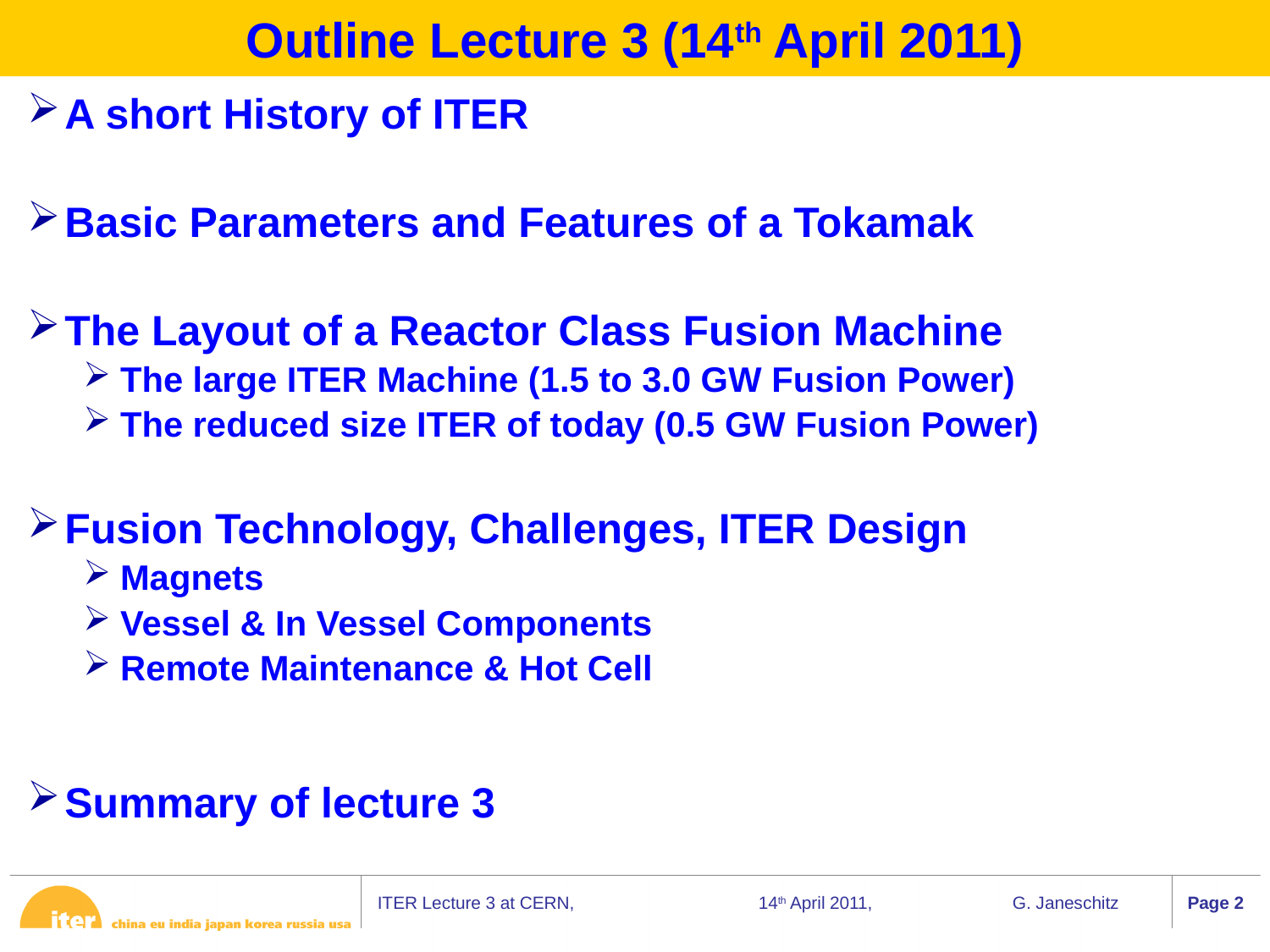

# Outline Lecture 3 (14th April 2011)
A short History of ITER

Basic Parameters and Features of a Tokamak

The Layout of a Reactor Class Fusion Machine
The large ITER Machine (1.5 to 3.0 GW Fusion Power)
The reduced size ITER of today (0.5 GW Fusion Power)

Fusion Technology, Challenges, ITER Design
Magnets
Vessel & In Vessel Components
Remote Maintenance & Hot Cell

Summary of lecture 3